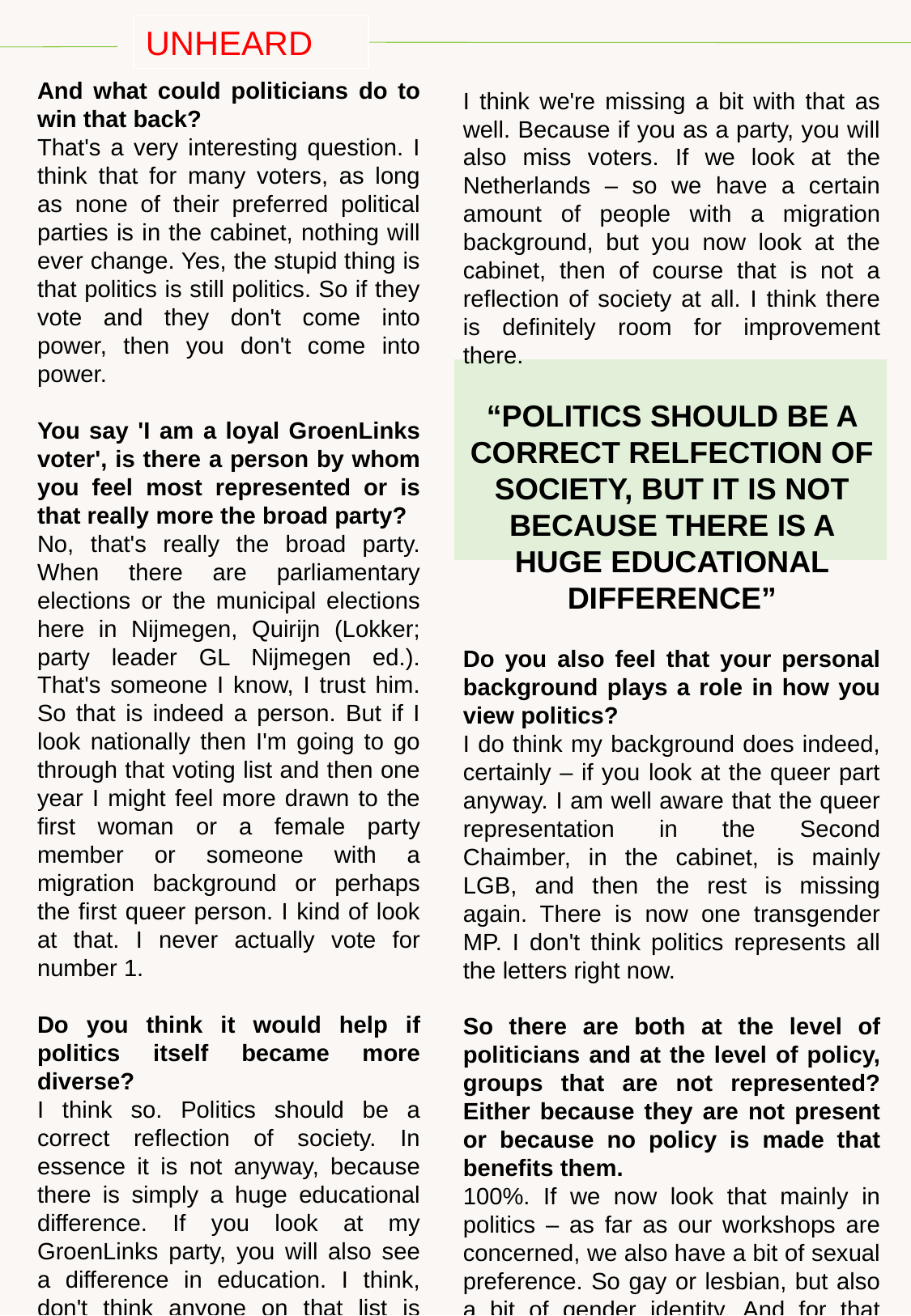

UNHEARD
And what could politicians do to win that back?
That's a very interesting question. I think that for many voters, as long as none of their preferred political parties is in the cabinet, nothing will ever change. Yes, the stupid thing is that politics is still politics. So if they vote and they don't come into power, then you don't come into power.

You say 'I am a loyal GroenLinks voter', is there a person by whom you feel most represented or is that really more the broad party?
No, that's really the broad party. When there are parliamentary elections or the municipal elections here in Nijmegen, Quirijn (Lokker; party leader GL Nijmegen ed.). That's someone I know, I trust him. So that is indeed a person. But if I look nationally then I'm going to go through that voting list and then one year I might feel more drawn to the first woman or a female party member or someone with a migration background or perhaps the first queer person. I kind of look at that. I never actually vote for number 1.

Do you think it would help if politics itself became more diverse?
I think so. Politics should be a correct reflection of society. In essence it is not anyway, because there is simply a huge educational difference. If you look at my GroenLinks party, you will also see a difference in education. I think, don't think anyone on that list is below HBO level, education wise.
I think we're missing a bit with that as well. Because if you as a party, you will also miss voters. If we look at the Netherlands – so we have a certain amount of people with a migration background, but you now look at the cabinet, then of course that is not a reflection of society at all. I think there is definitely room for improvement there.

“POLITICS SHOULD BE A CORRECT RELFECTION OF SOCIETY, BUT IT IS NOT BECAUSE THERE IS A HUGE EDUCATIONAL DIFFERENCE”
Do you also feel that your personal background plays a role in how you view politics?
I do think my background does indeed, certainly – if you look at the queer part anyway. I am well aware that the queer representation in the Second Chaimber, in the cabinet, is mainly LGB, and then the rest is missing again. There is now one transgender MP. I don't think politics represents all the letters right now.

So there are both at the level of politicians and at the level of policy, groups that are not represented? Either because they are not present or because no policy is made that benefits them.
100%. If we now look that mainly in politics – as far as our workshops are concerned, we also have a bit of sexual preference. So gay or lesbian, but also a bit of gender identity. And for that piece of gender identity the government is not ready yet.